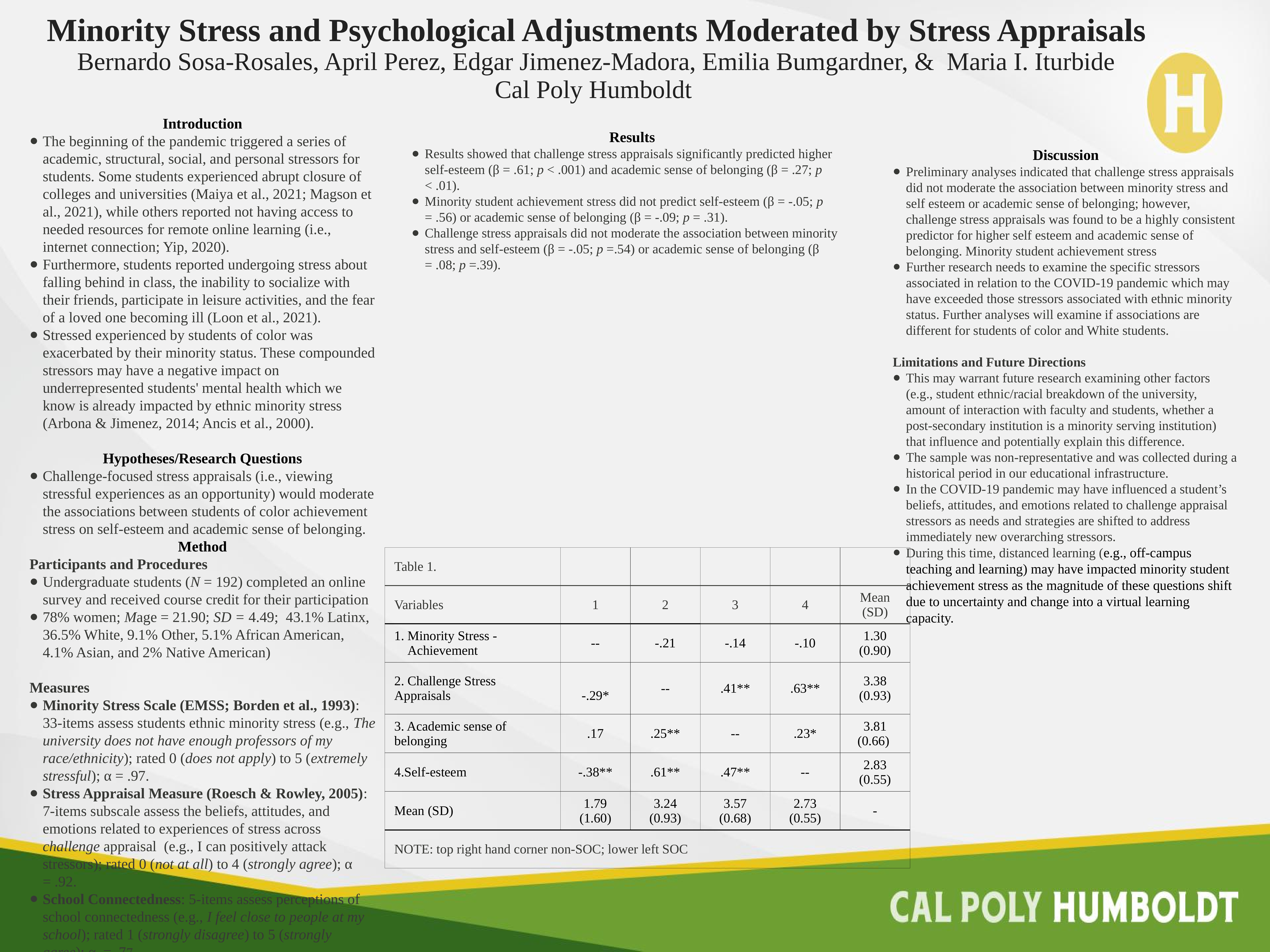

# Minority Stress and Psychological Adjustments Moderated by Stress Appraisals
Bernardo Sosa-Rosales, April Perez, Edgar Jimenez-Madora, Emilia Bumgardner, &  Maria I. Iturbide
Cal Poly Humboldt
Introduction
The beginning of the pandemic triggered a series of academic, structural, social, and personal stressors for students. Some students experienced abrupt closure of colleges and universities (Maiya et al., 2021; Magson et al., 2021), while others reported not having access to needed resources for remote online learning (i.e., internet connection; Yip, 2020).
Furthermore, students reported undergoing stress about falling behind in class, the inability to socialize with their friends, participate in leisure activities, and the fear of a loved one becoming ill (Loon et al., 2021).
Stressed experienced by students of color was exacerbated by their minority status. These compounded stressors may have a negative impact on underrepresented students' mental health which we know is already impacted by ethnic minority stress (Arbona & Jimenez, 2014; Ancis et al., 2000).

Hypotheses/Research Questions
Challenge-focused stress appraisals (i.e., viewing stressful experiences as an opportunity) would moderate the associations between students of color achievement stress on self-esteem and academic sense of belonging.
Method
Participants and Procedures​
Undergraduate students (N = 192) completed an online survey and received course credit for their participation
78% women; Mage = 21.90; SD = 4.49;  43.1% Latinx, 36.5% White, 9.1% Other, 5.1% African American, 4.1% Asian, and 2% Native American)

Measures ​
Minority Stress Scale (EMSS; Borden et al., 1993): 33-items assess students ethnic minority stress (e.g., The university does not have enough professors of my race/ethnicity); rated 0 (does not apply) to 5 (extremely stressful); α = .97.
Stress Appraisal Measure (Roesch & Rowley, 2005): 7-items subscale assess the beliefs, attitudes, and emotions related to experiences of stress across challenge appraisal  (e.g., I can positively attack stressors); rated 0 (not at all) to 4 (strongly agree); α = .92.
School Connectedness: 5-items assess perceptions of school connectedness (e.g., I feel close to people at my school); rated 1 (strongly disagree) to 5 (strongly agree); α  = .77.
Results
Results showed that challenge stress appraisals significantly predicted higher self-esteem (β = .61; p < .001) and academic sense of belonging (β = .27; p < .01).
Minority student achievement stress did not predict self-esteem (β = -.05; p = .56) or academic sense of belonging (β = -.09; p = .31).
Challenge stress appraisals did not moderate the association between minority stress and self-esteem (β = -.05; p =.54) or academic sense of belonging (β = .08; p =.39).

Discussion
Preliminary analyses indicated that challenge stress appraisals did not moderate the association between minority stress and self esteem or academic sense of belonging; however, challenge stress appraisals was found to be a highly consistent  predictor for higher self esteem and academic sense of belonging. Minority student achievement stress
Further research needs to examine the specific stressors associated in relation to the COVID-19 pandemic which may have exceeded those stressors associated with ethnic minority status. Further analyses will examine if associations are different for students of color and White students.

Limitations and Future Directions
This may warrant future research examining other factors (e.g., student ethnic/racial breakdown of the university, amount of interaction with faculty and students, whether a post-secondary institution is a minority serving institution) that influence and potentially explain this difference.
The sample was non-representative and was collected during a historical period in our educational infrastructure.
In the COVID-19 pandemic may have influenced a student’s beliefs, attitudes, and emotions related to challenge appraisal stressors as needs and strategies are shifted to address immediately new overarching stressors.
During this time, distanced learning (e.g., off-campus teaching and learning) may have impacted minority student achievement stress as the magnitude of these questions shift due to uncertainty and change into a virtual learning capacity.

| Table 1. |  |  |  |  |  |
| --- | --- | --- | --- | --- | --- |
| Variables | 1 | 2 | 3 | 4 | Mean (SD) |
| Minority Stress - Achievement | -- | -.21 | -.14 | -.10 | 1.30 (0.90) |
| 2. Challenge Stress Appraisals | -.29\* | -- | .41\*\* | .63\*\* | 3.38 (0.93) |
| 3. Academic sense of belonging | .17 | .25\*\* | -- | .23\* | 3.81 (0.66) |
| 4.Self-esteem | -.38\*\* | .61\*\* | .47\*\* | -- | 2.83 (0.55) |
| Mean (SD) | 1.79 (1.60) | 3.24 (0.93) | 3.57 (0.68) | 2.73 (0.55) | - |
| NOTE: top right hand corner non-SOC; lower left SOC |  |  |  |  |  |